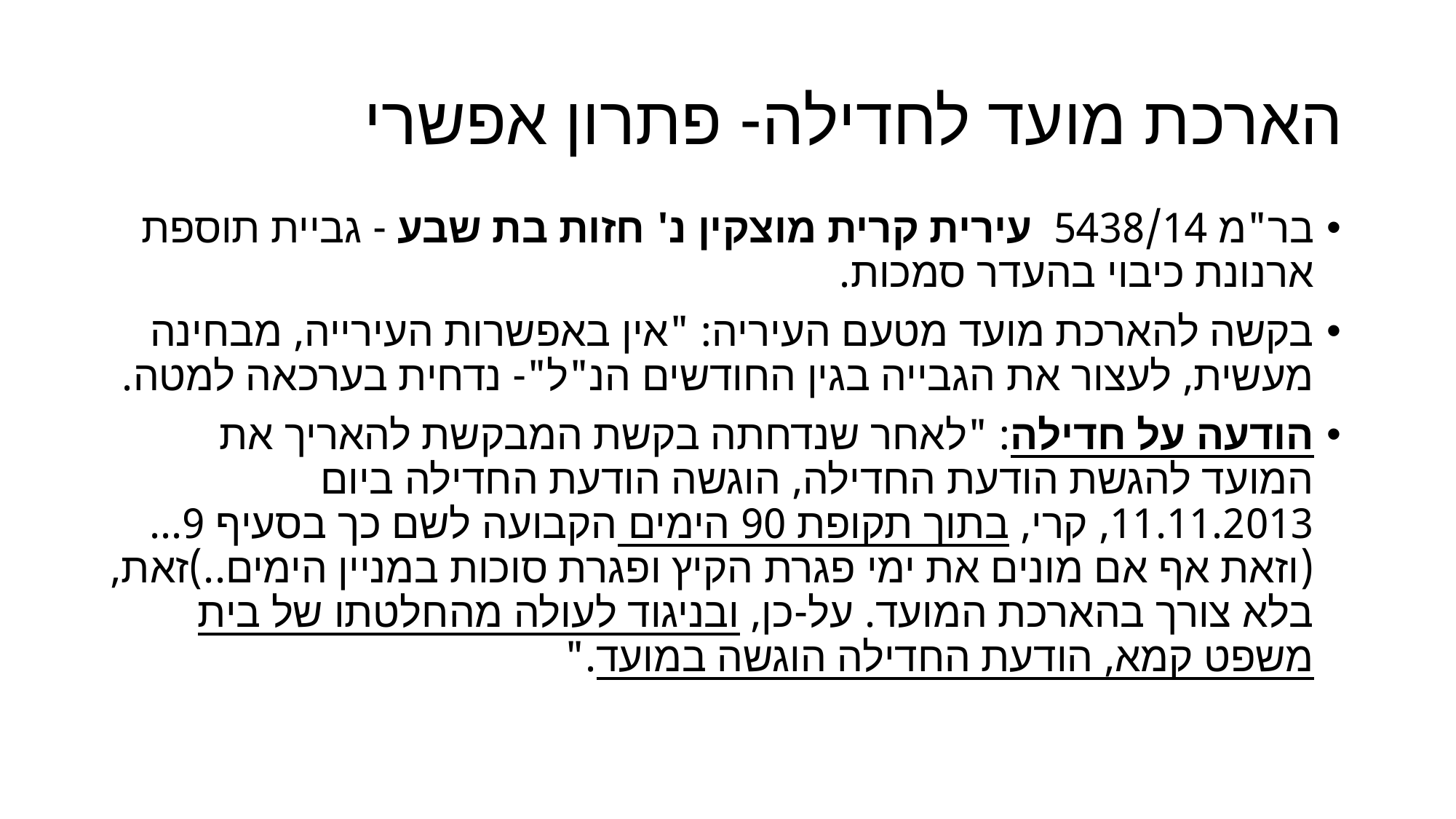

# הארכת מועד לחדילה- פתרון אפשרי
בר"מ 5438/14  עירית קרית מוצקין נ' חזות בת שבע - גביית תוספת ארנונת כיבוי בהעדר סמכות.
בקשה להארכת מועד מטעם העיריה: "אין באפשרות העירייה, מבחינה מעשית, לעצור את הגבייה בגין החודשים הנ"ל"- נדחית בערכאה למטה.
הודעה על חדילה: "לאחר שנדחתה בקשת המבקשת להאריך את המועד להגשת הודעת החדילה, הוגשה הודעת החדילה ביום 11.11.2013, קרי, בתוך תקופת 90 הימים הקבועה לשם כך בסעיף 9...(וזאת אף אם מונים את ימי פגרת הקיץ ופגרת סוכות במניין הימים..)זאת, בלא צורך בהארכת המועד. על-כן, ובניגוד לעולה מהחלטתו של בית משפט קמא, הודעת החדילה הוגשה במועד."